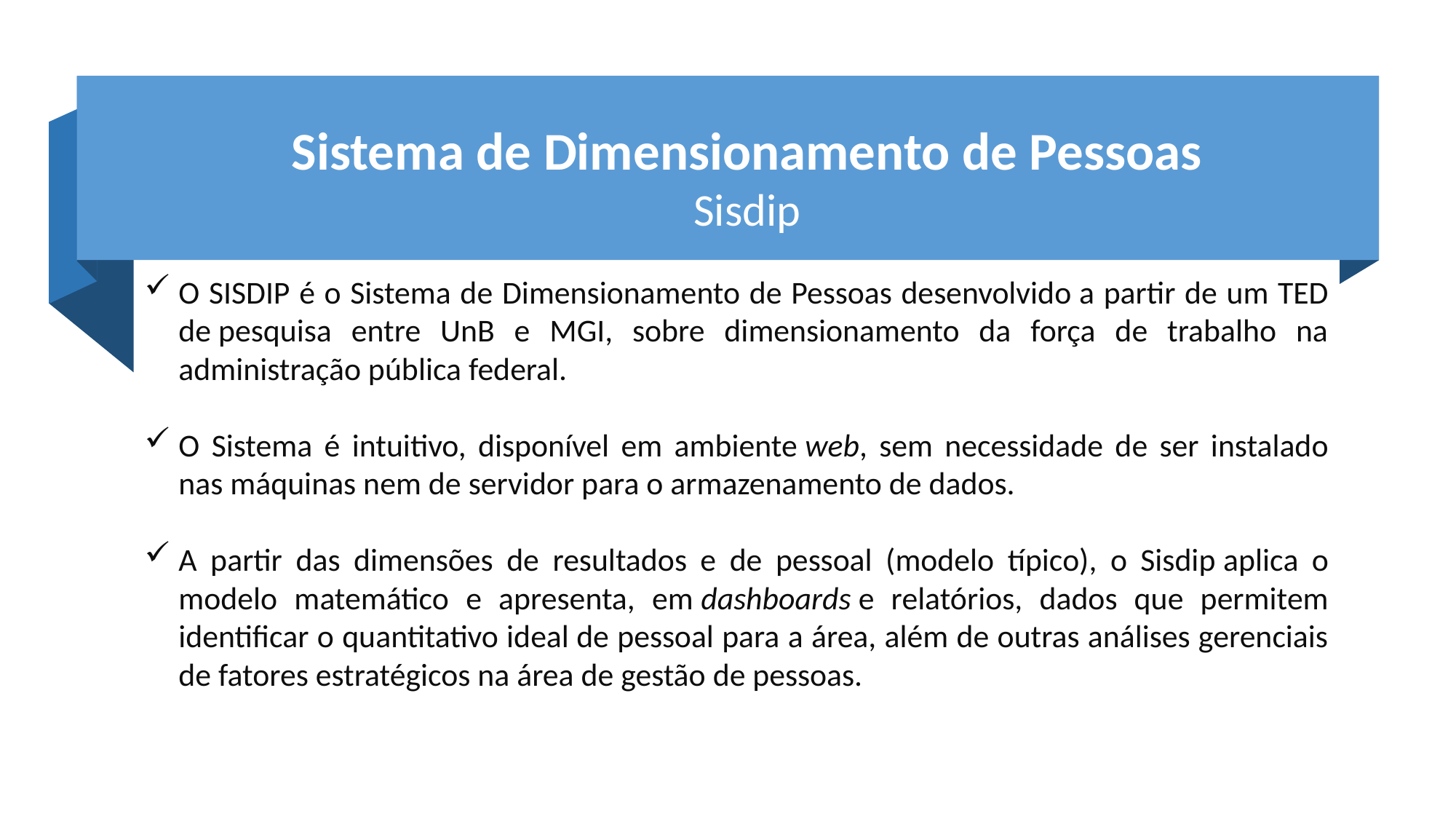

Sistema de Dimensionamento de Pessoas
Sisdip

O SISDIP é o Sistema de Dimensionamento de Pessoas desenvolvido a partir de um TED de pesquisa entre UnB e MGI, sobre dimensionamento da força de trabalho na administração pública federal. ​

O Sistema é intuitivo, disponível em ambiente web, sem necessidade de ser instalado nas máquinas nem de servidor para o armazenamento de dados.

A partir das dimensões de resultados e de pessoal (modelo típico), o Sisdip aplica o modelo matemático e apresenta, em dashboards e relatórios, dados que permitem identificar o quantitativo ideal de pessoal para a área, além de outras análises gerenciais de fatores estratégicos na área de gestão de pessoas.